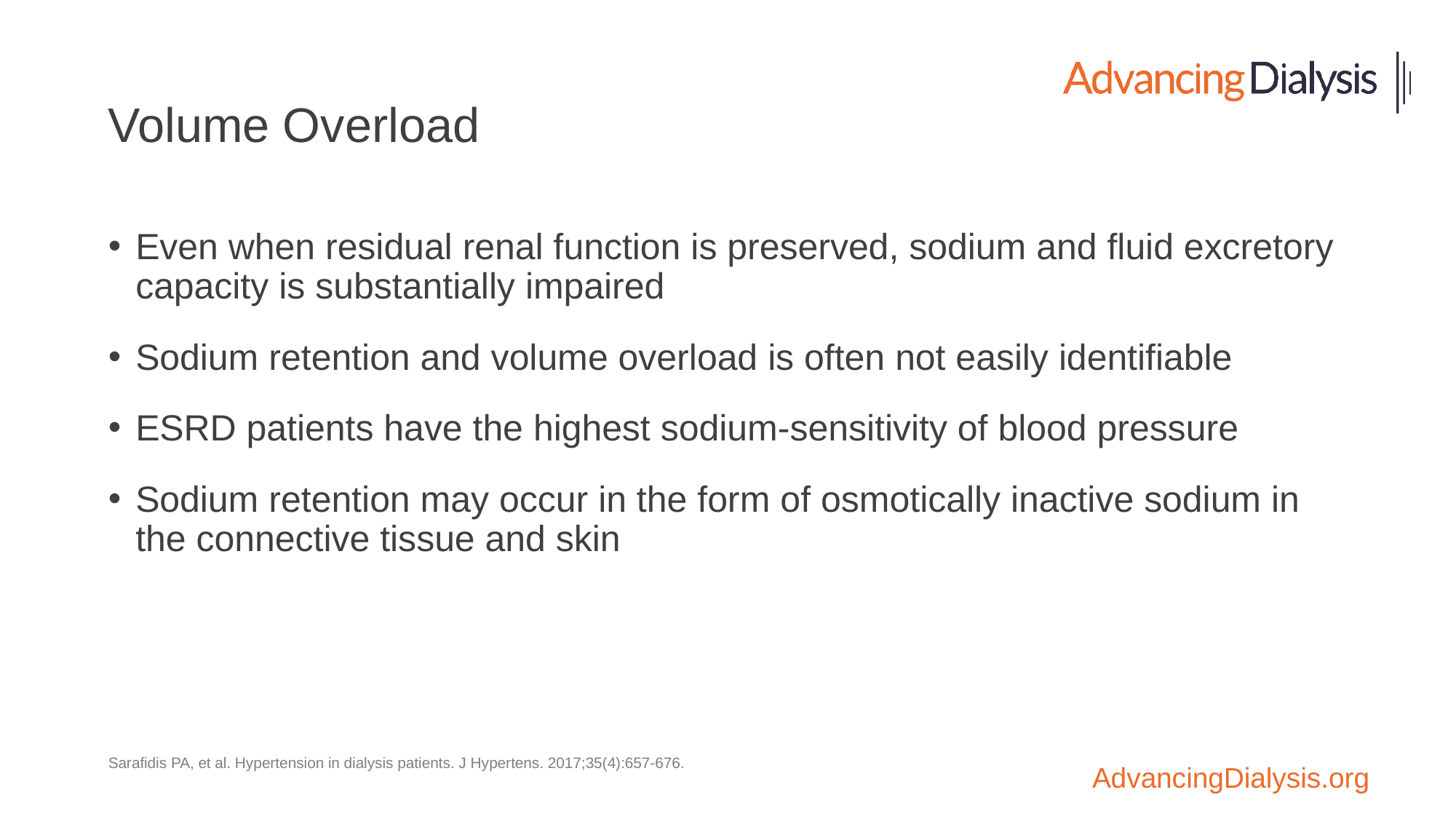

# Volume Overload

Even when residual renal function is preserved, sodium and fluid excretory capacity is substantially impaired

Sodium retention and volume overload is often not easily identifiable

ESRD patients have the highest sodium-sensitivity of blood pressure

Sodium retention may occur in the form of osmotically inactive sodium in the connective tissue and skin
Sarafidis PA, et al. Hypertension in dialysis patients. J Hypertens. 2017;35(4):657-676.